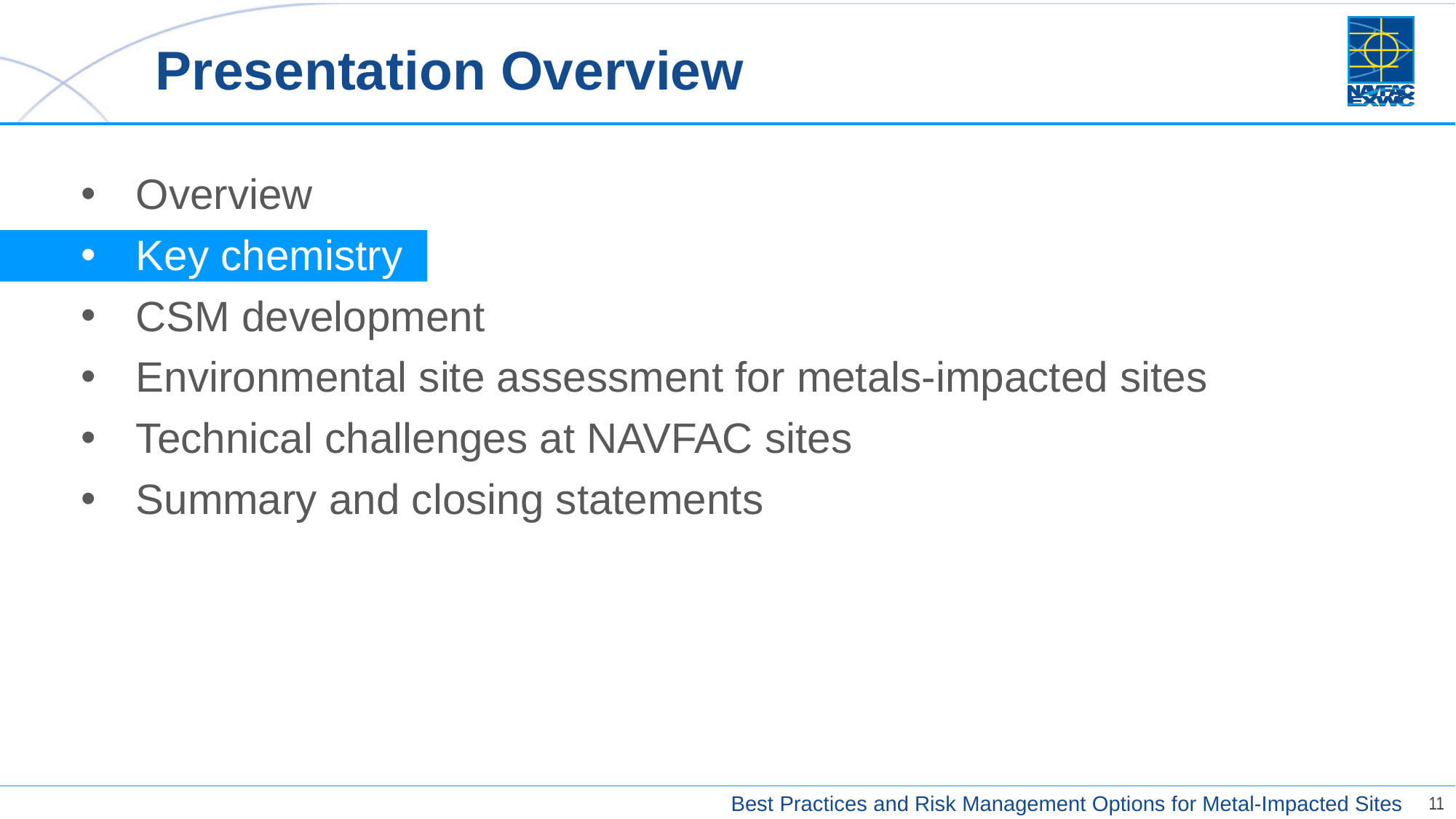

# Presentation Overview
Overview
Key chemistry
CSM development
Environmental site assessment for metals-impacted sites
Technical challenges at NAVFAC sites
Summary and closing statements

11